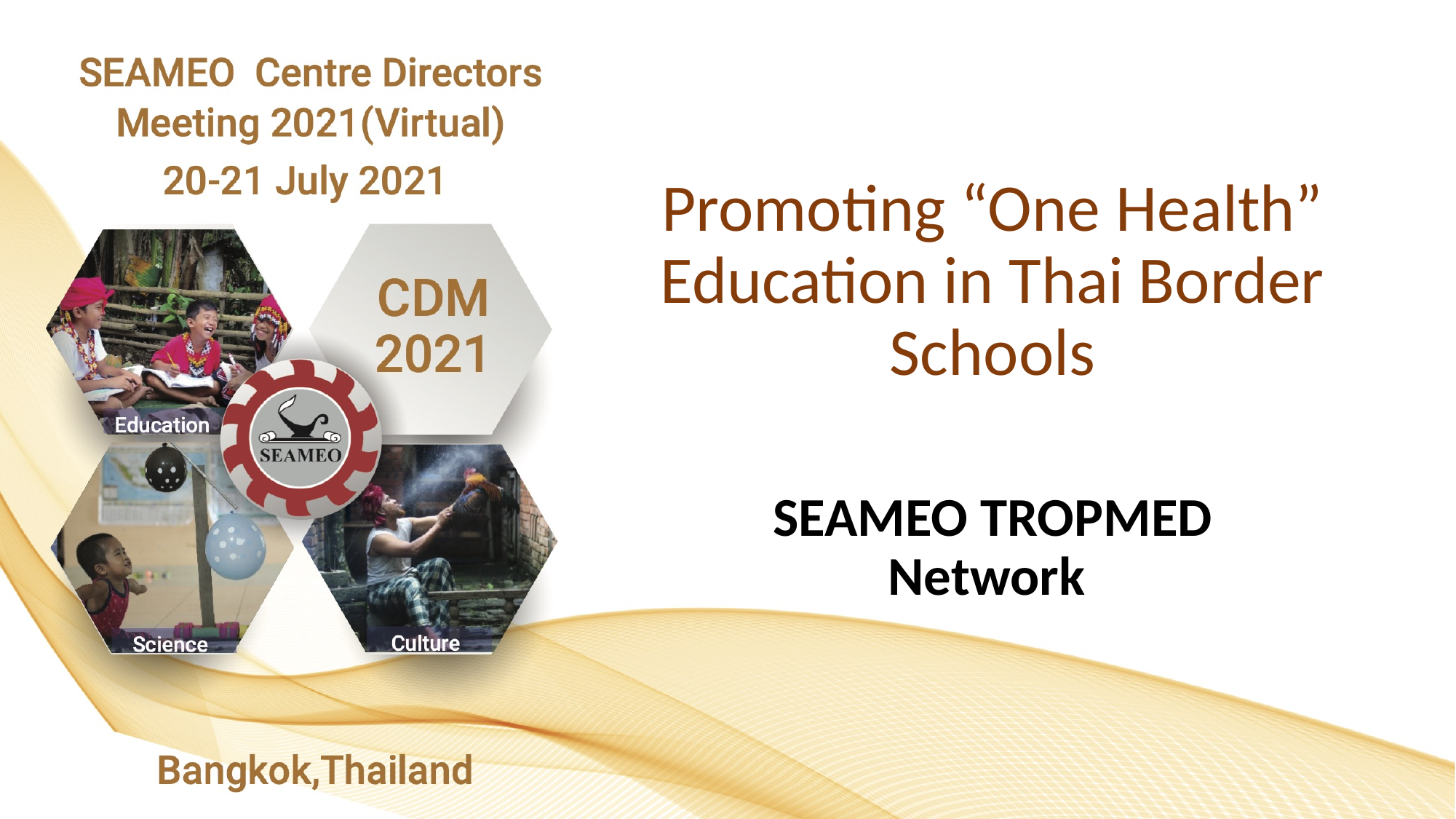

# Promoting “One Health” Education in Thai Border Schools
SEAMEO TROPMED Network